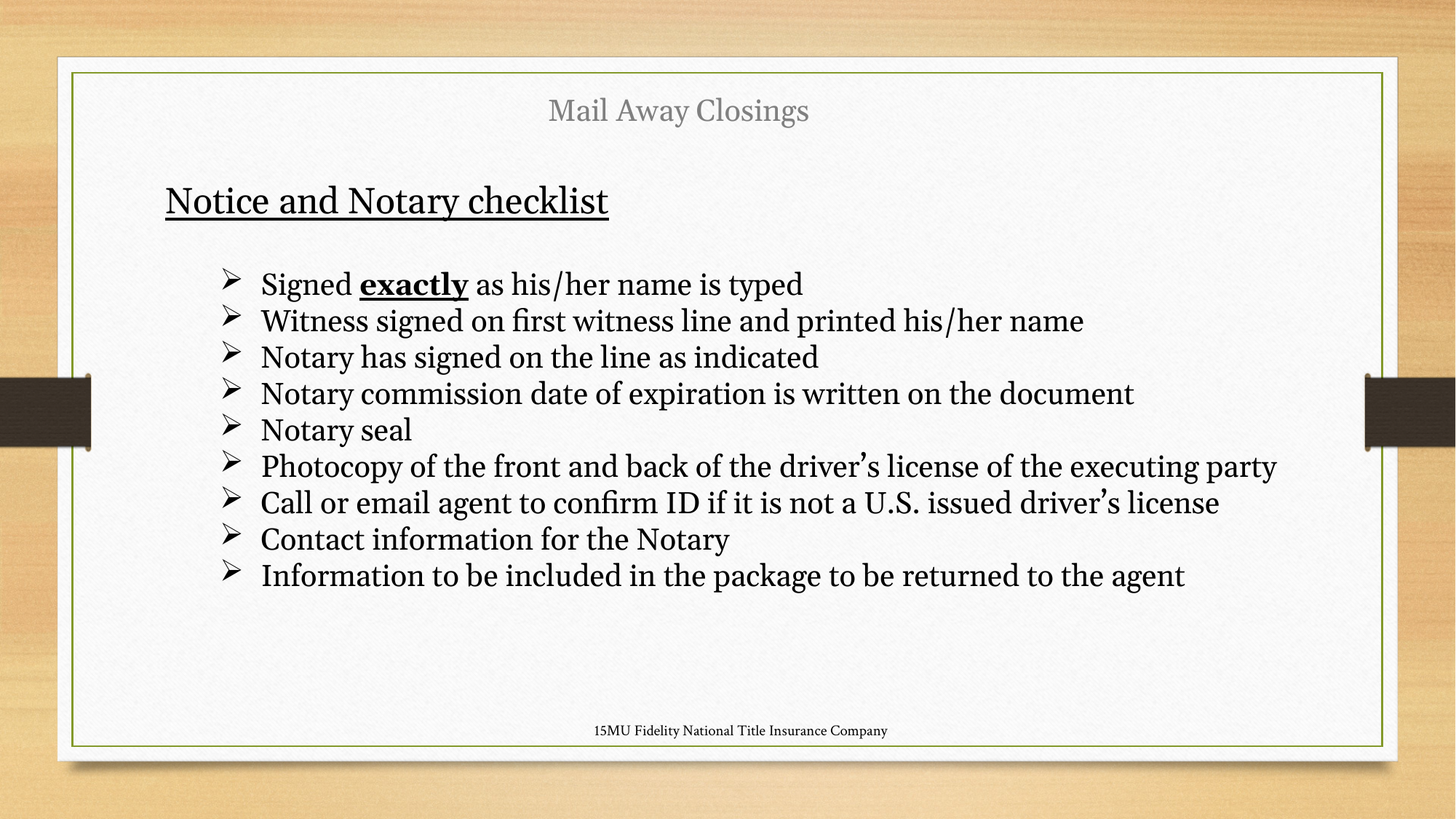

Mail Away Closings
Notice and Notary checklist

Signed exactly as his/her name is typed
Witness signed on first witness line and printed his/her name
Notary has signed on the line as indicated
Notary commission date of expiration is written on the document
Notary seal
Photocopy of the front and back of the driver’s license of the executing party
Call or email agent to confirm ID if it is not a U.S. issued driver’s license
Contact information for the Notary
Information to be included in the package to be returned to the agent
15MU Fidelity National Title Insurance Company